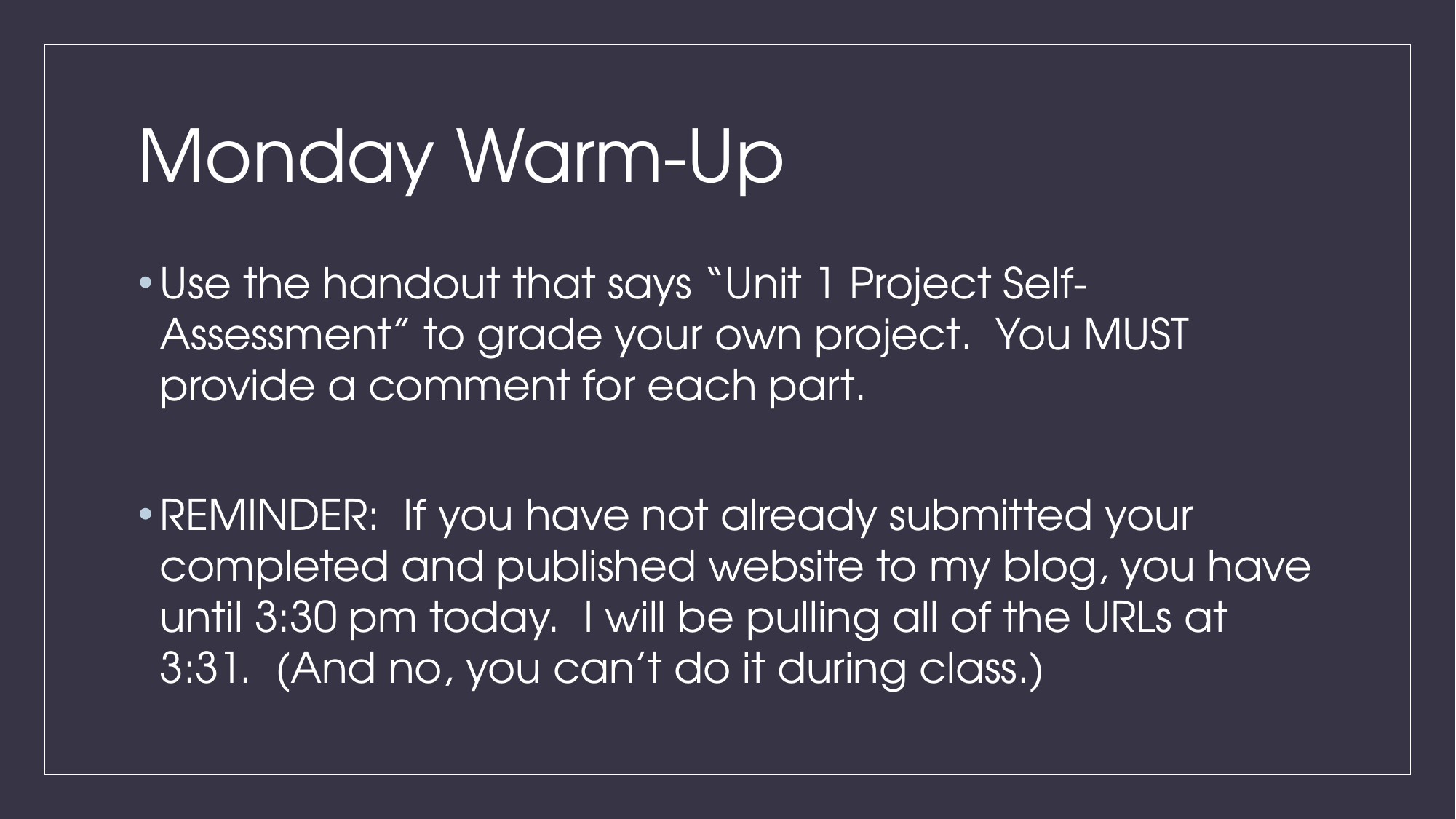

# Monday Warm-Up
Use the handout that says “Unit 1 Project Self-Assessment” to grade your own project.  You MUST provide a comment for each part.

REMINDER:  If you have not already submitted your completed and published website to my blog, you have until 3:30 pm today.  I will be pulling all of the URLs at 3:31.  (And no, you can’t do it during class.)